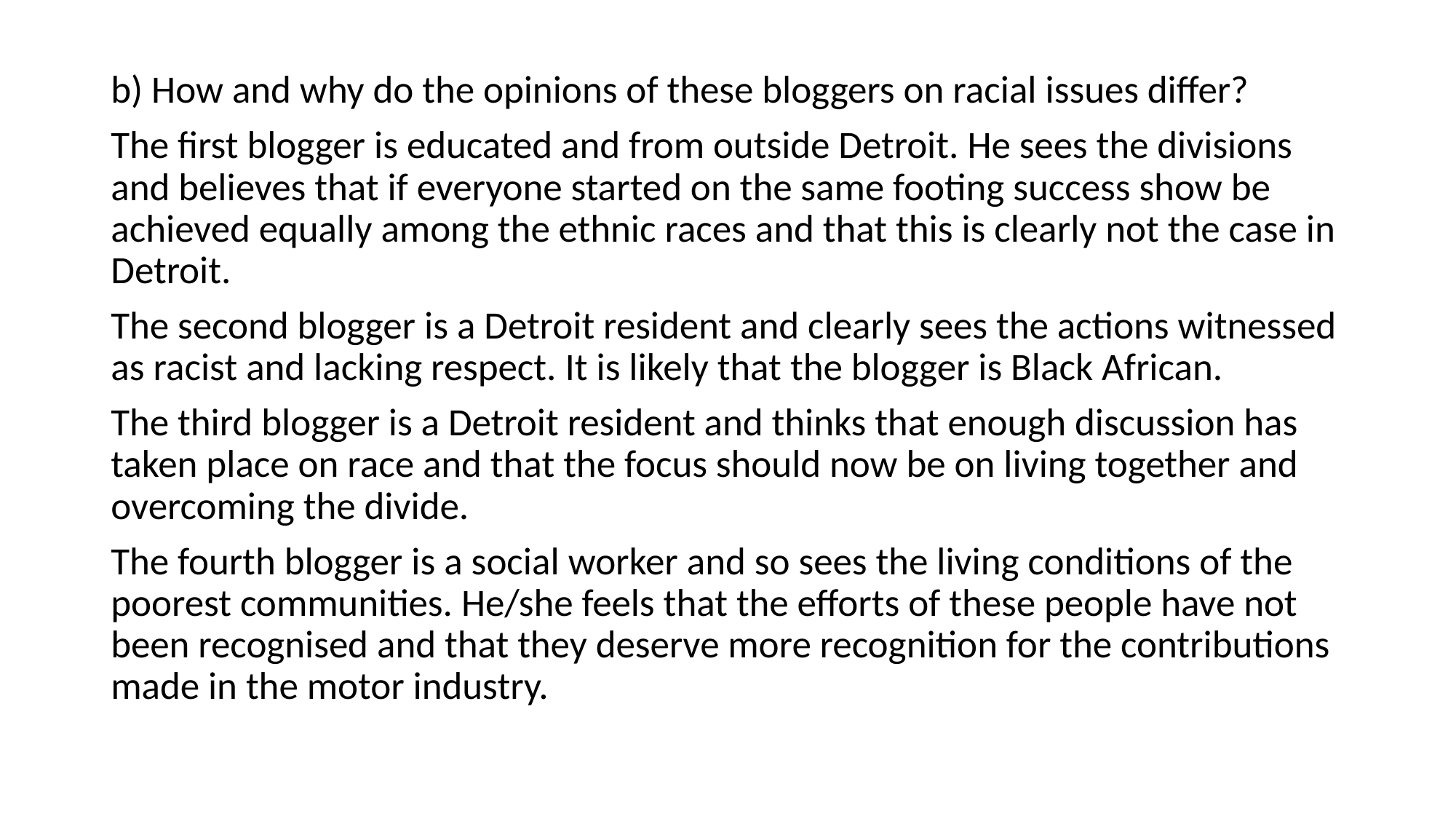

b) How and why do the opinions of these bloggers on racial issues differ?
The first blogger is educated and from outside Detroit. He sees the divisions and believes that if everyone started on the same footing success show be achieved equally among the ethnic races and that this is clearly not the case in Detroit.
The second blogger is a Detroit resident and clearly sees the actions witnessed as racist and lacking respect. It is likely that the blogger is Black African.
The third blogger is a Detroit resident and thinks that enough discussion has taken place on race and that the focus should now be on living together and overcoming the divide.
The fourth blogger is a social worker and so sees the living conditions of the poorest communities. He/she feels that the efforts of these people have not been recognised and that they deserve more recognition for the contributions made in the motor industry.